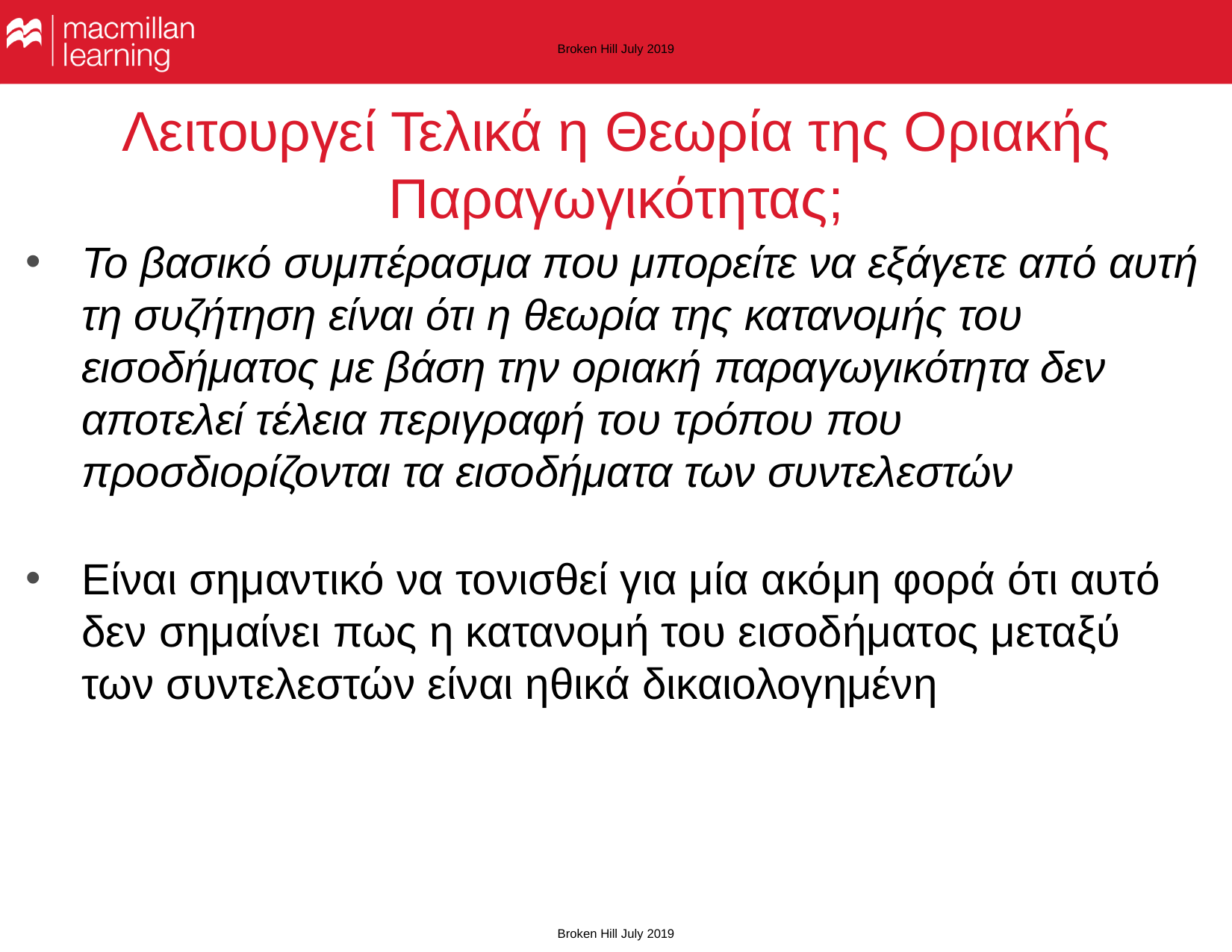

Broken Hill July 2019
# Λειτουργεί Τελικά η Θεωρία της Οριακής Παραγωγικότητας;
Το βασικό συμπέρασμα που μπορείτε να εξάγετε από αυτή τη συζήτηση είναι ότι η θεωρία της κατανομής του εισοδήματος με βάση την οριακή παραγωγικότητα δεν αποτελεί τέλεια περιγραφή του τρόπου που προσδιορίζονται τα εισοδήματα των συντελεστών

Είναι σημαντικό να τονισθεί για μία ακόμη φορά ότι αυτό δεν σημαίνει πως η κατανομή του εισοδήματος μεταξύ των συντελεστών είναι ηθικά δικαιολογημένη

Broken Hill July 2019